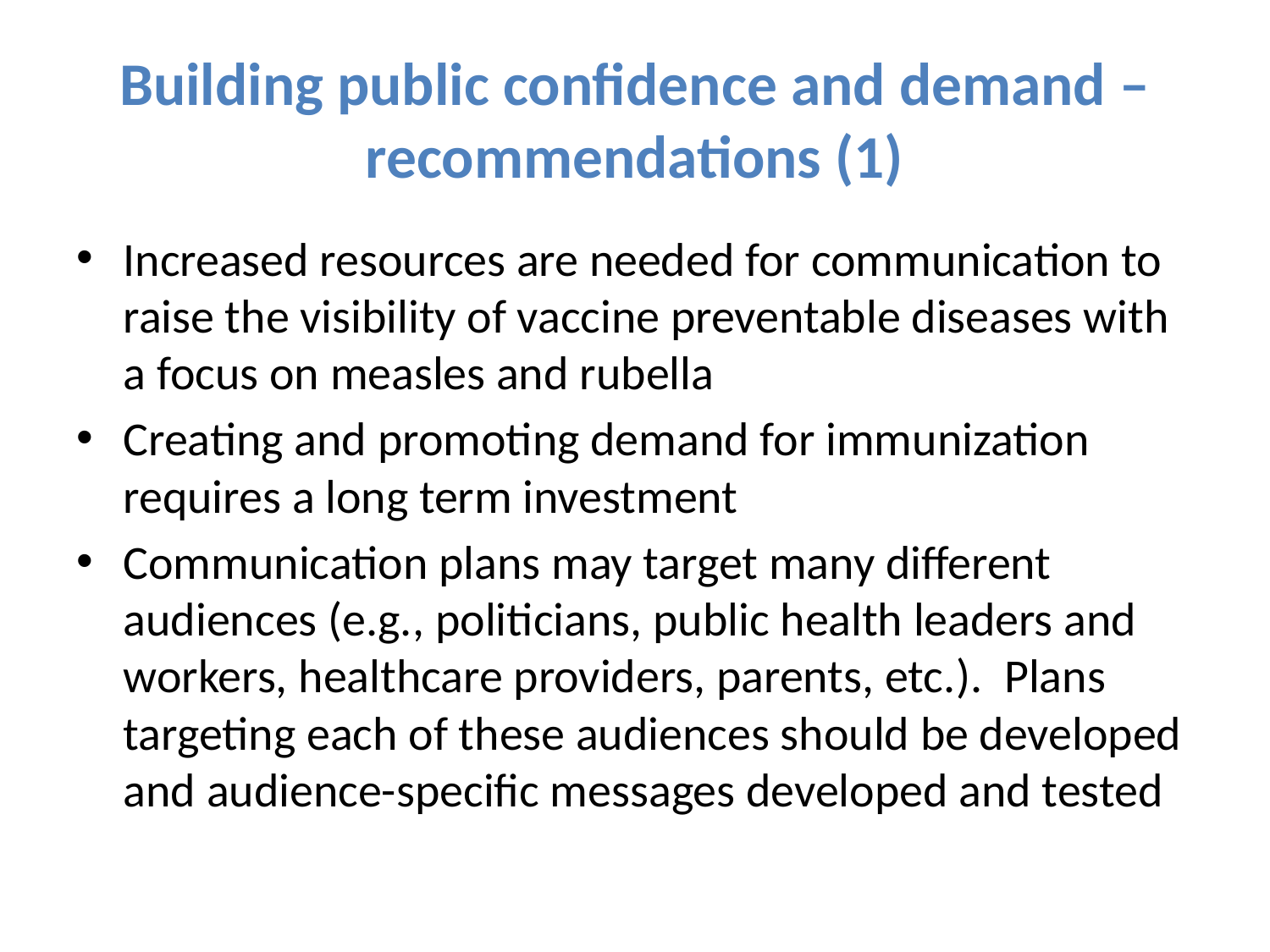

# Building public confidence and demand – recommendations (1)
Increased resources are needed for communication to raise the visibility of vaccine preventable diseases with a focus on measles and rubella
Creating and promoting demand for immunization requires a long term investment
Communication plans may target many different audiences (e.g., politicians, public health leaders and workers, healthcare providers, parents, etc.).  Plans targeting each of these audiences should be developed and audience-specific messages developed and tested